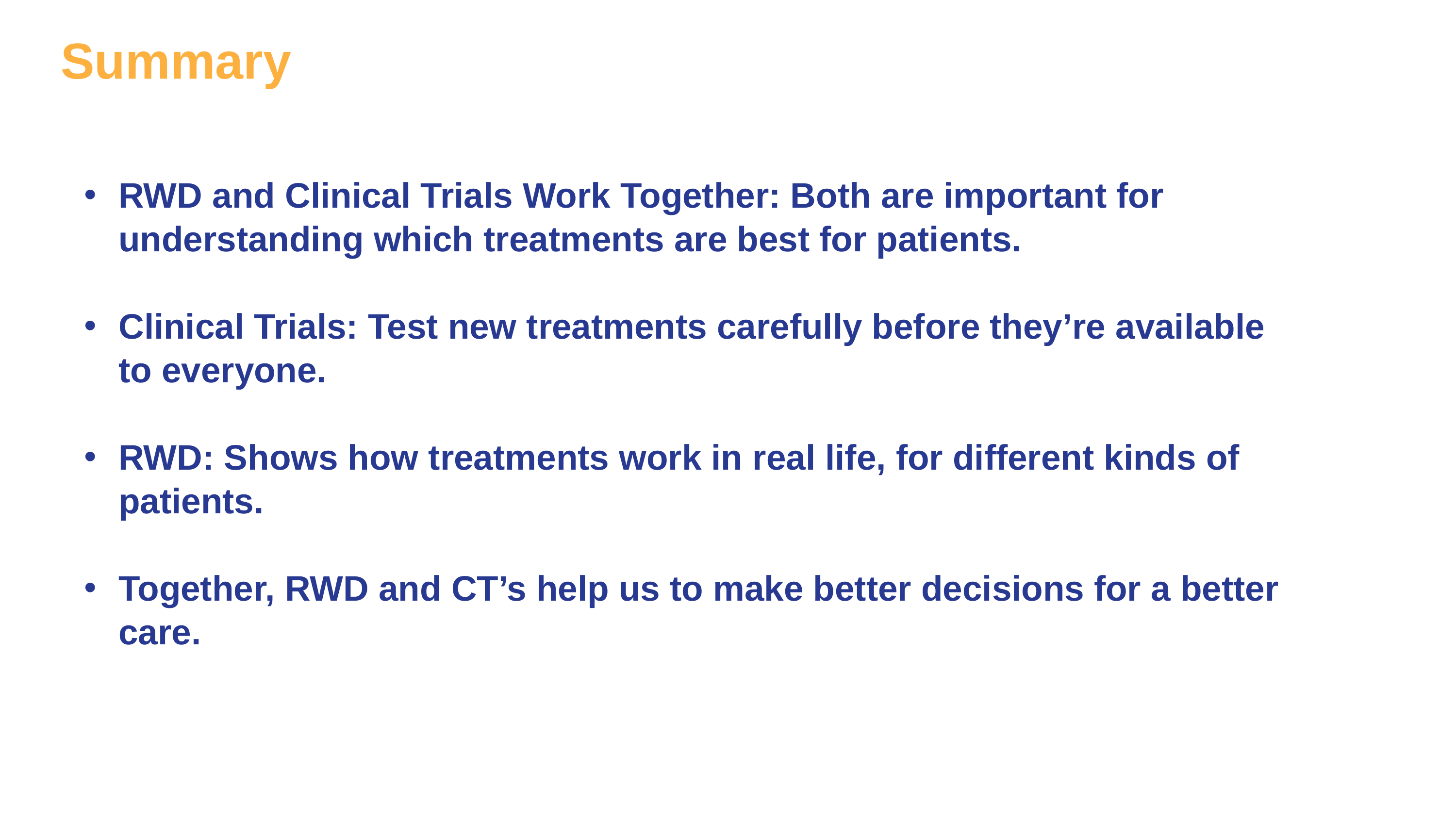

Summary
RWD and Clinical Trials Work Together: Both are important for understanding which treatments are best for patients.

Clinical Trials: Test new treatments carefully before they’re available to everyone.

RWD: Shows how treatments work in real life, for different kinds of patients.

Together, RWD and CT’s help us to make better decisions for a better care.